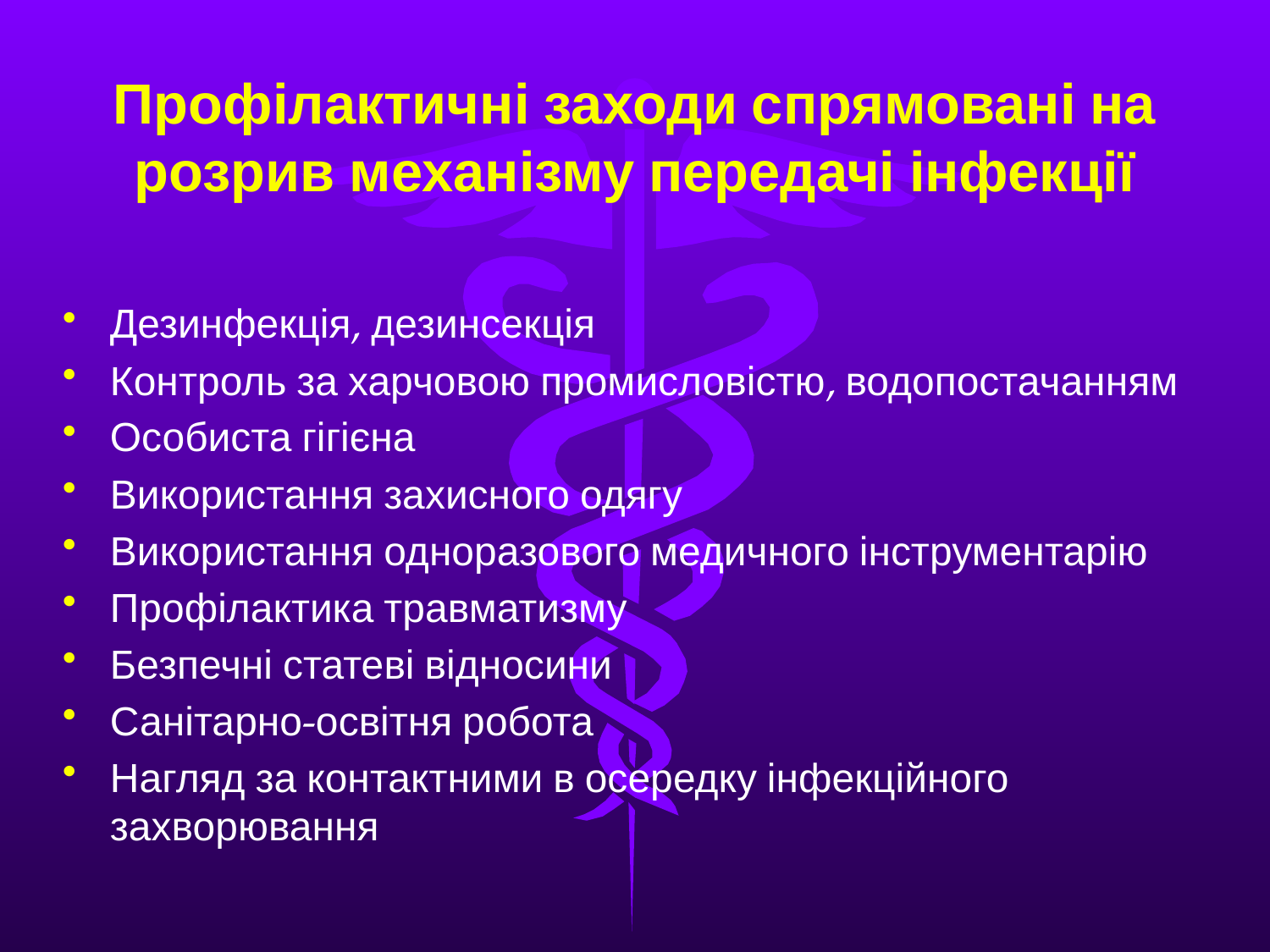

# Профілактичні заходи спрямовані на розрив механізму передачі інфекції
Дезинфекція, дезинсекція
Контроль за харчовою промисловістю, водопостачанням
Особиста гігієна
Використання захисного одягу
Використання одноразового медичного інструментарію
Профілактика травматизму
Безпечні статеві відносини
Санітарно-освітня робота
Нагляд за контактними в осередку інфекційного захворювання